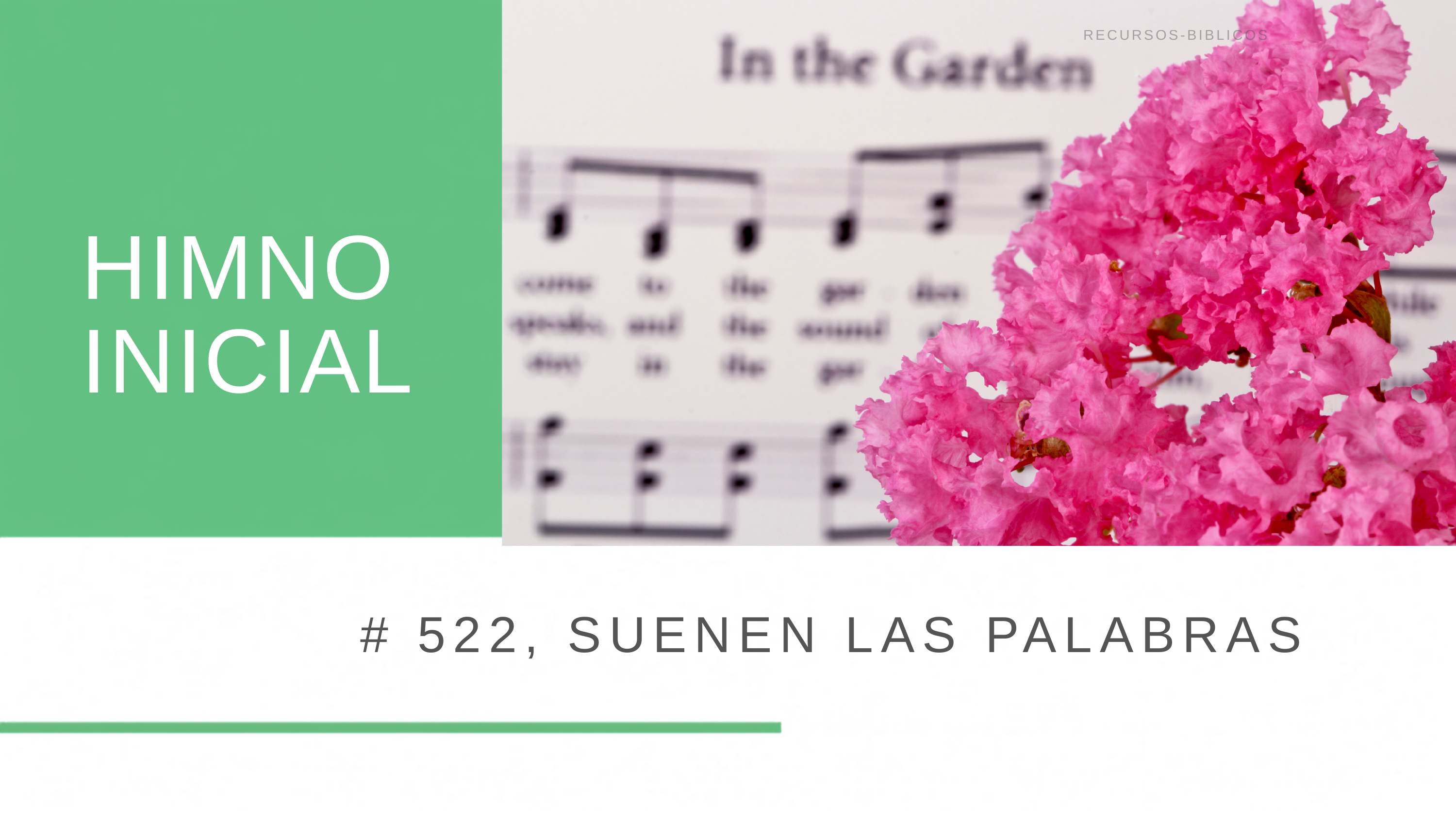

RECURSOS-BIBLICOS.COM
HIMNO INICIAL
# 522, SUENEN LAS PALABRAS